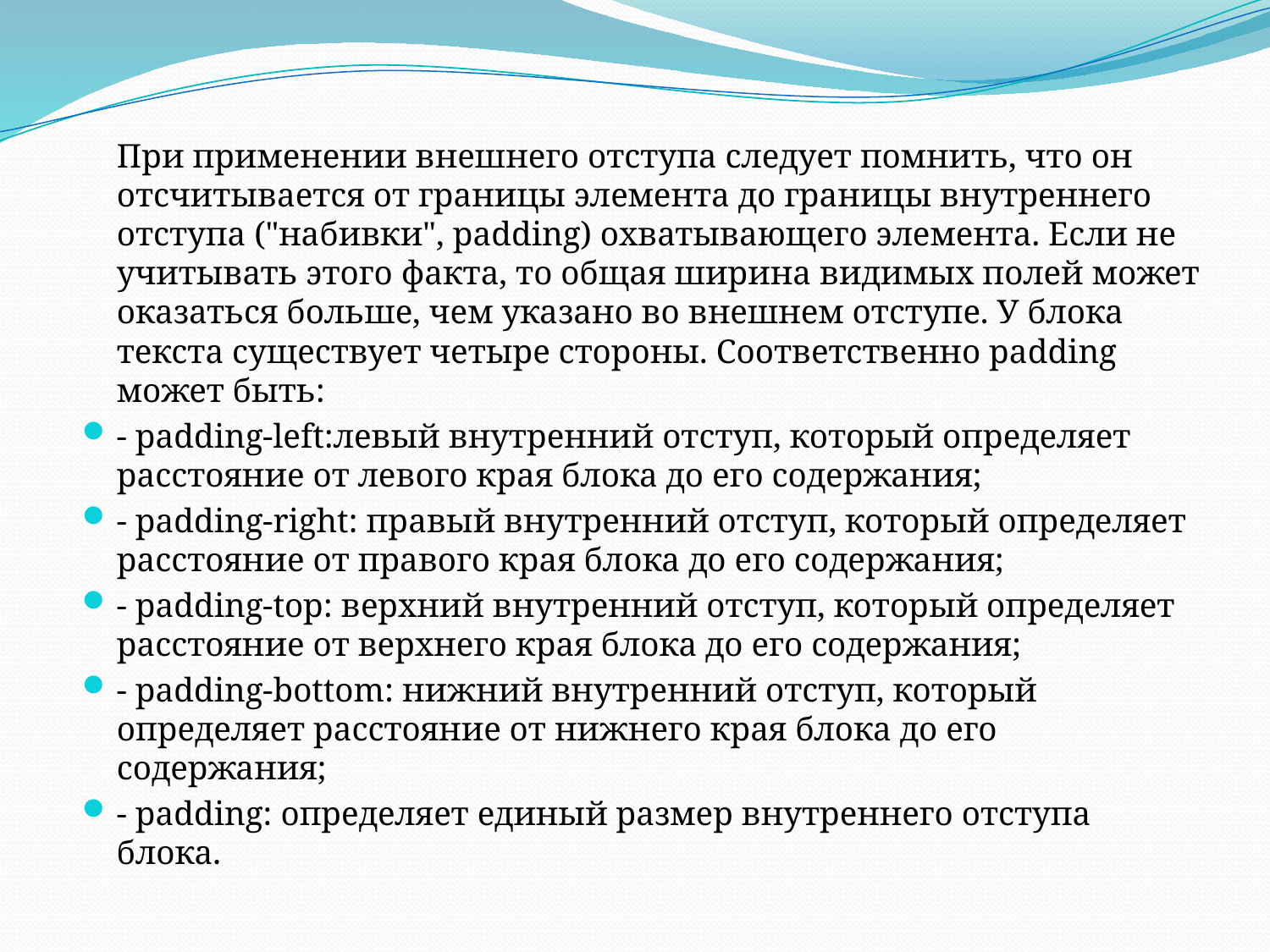

При применении внешнего отступа следует помнить, что он отсчитывается от границы элемента до границы внутреннего отступа ("набивки", padding) охватывающего элемента. Если не учитывать этого факта, то общая ширина видимых полей может оказаться больше, чем указано во внешнем отступе. У блока текста существует четыре стороны. Соответственно padding может быть:
- padding-left:левый внутренний отступ, который определяет расстояние от левого края блока до его содержания;
- padding-right: правый внутренний отступ, который определяет расстояние от правого края блока до его содержания;
- padding-top: верхний внутренний отступ, который определяет расстояние от верхнего края блока до его содержания;
- padding-bottom: нижний внутренний отступ, который определяет расстояние от нижнего края блока до его содержания;
- padding: определяет единый размер внутреннего отступа блока.